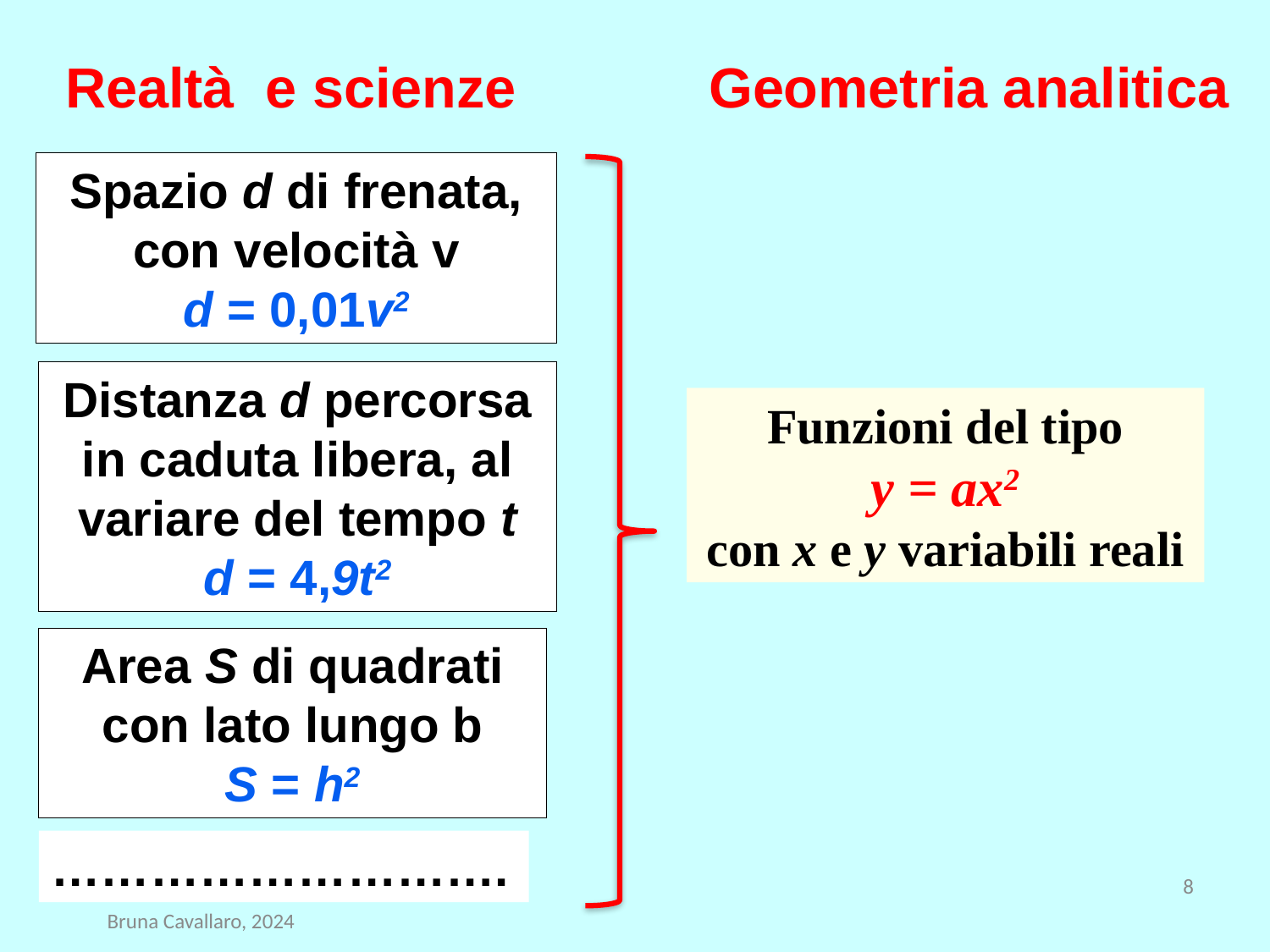

# Realtà  e scienze
Geometria analitica
Spazio d di frenata, con velocità v
d = 0,01v2

Distanza d percorsa in caduta libera, al variare del tempo t
d = 4,9t2
Funzioni del tipo
y = ax2
con x e y variabili reali
Area S di quadrati con lato lungo b
S = h2
……………………….
8
Bruna Cavallaro, 2024